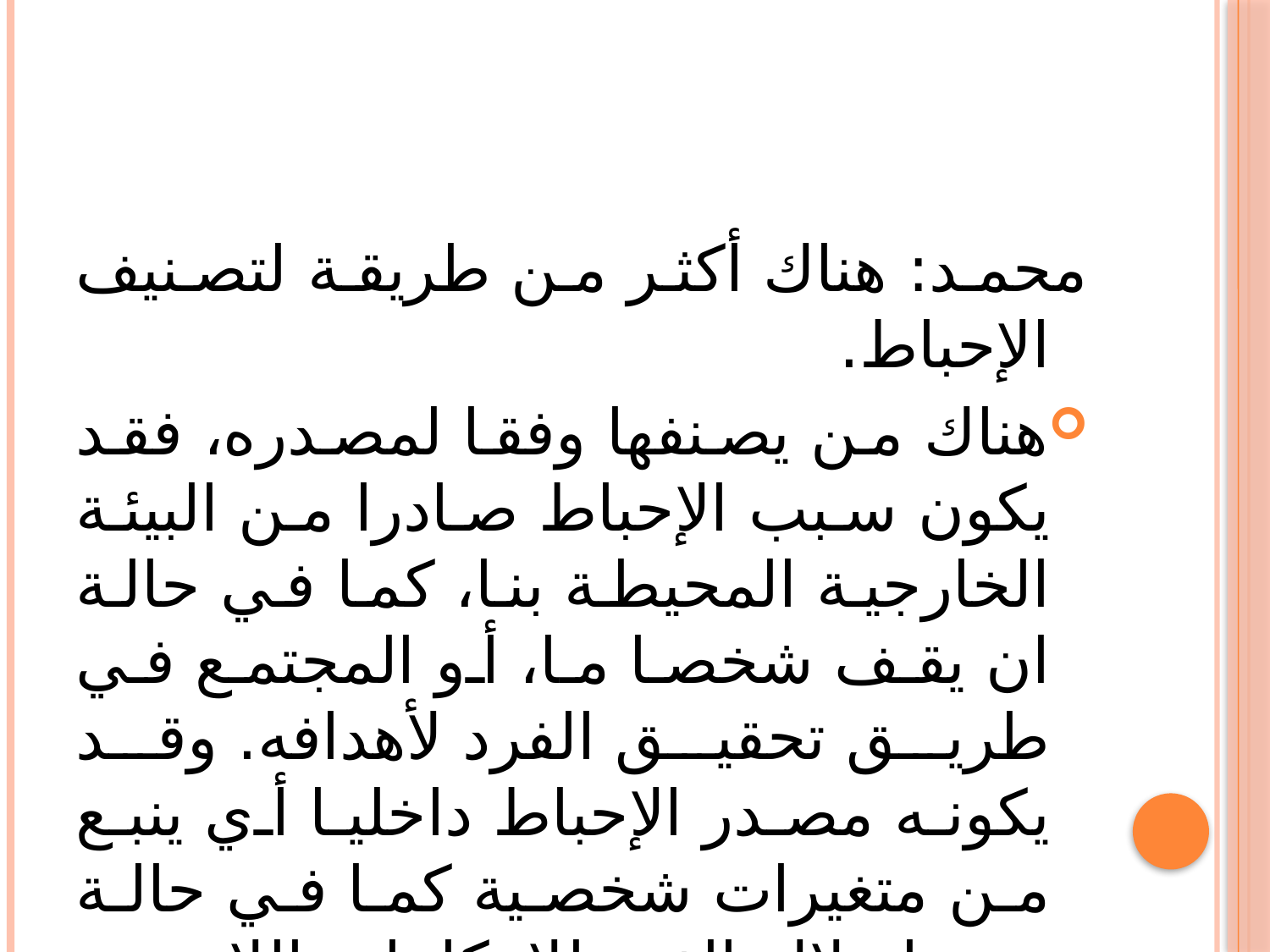

محمد: هناك أكثر من طريقة لتصنيف الإحباط.
هناك من يصنفها وفقا لمصدره، فقد يكون سبب الإحباط صادرا من البيئة الخارجية المحيطة بنا، كما في حالة ان يقف شخصا ما، أو المجتمع في طريق تحقيق الفرد لأهدافه. وقد يكونه مصدر الإحباط داخليا أي ينبع من متغيرات شخصية كما في حالة عدم امتلاك الفرد للإمكانيات اللازمة لتحقيق ما يصبوا إليه، أو الشعور بالذنب.
أو كما في حالة الصراع بين الدوافع، فعندما يتصارع دافعان فان إرضاء احدهم يعني إحباط الدافع الثاني.